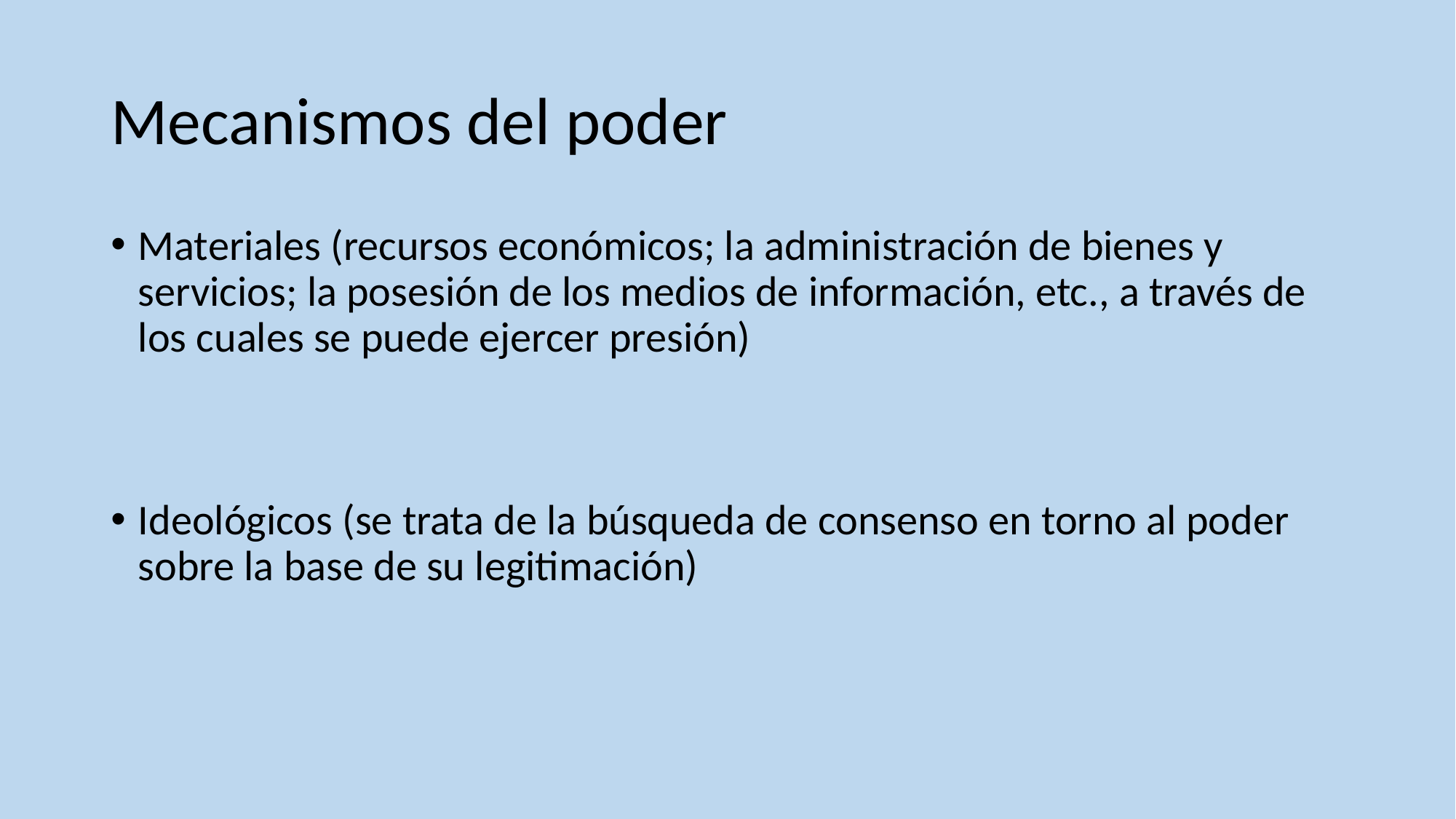

# Mecanismos del poder
Materiales (recursos económicos; la administración de bienes y servicios; la posesión de los medios de información, etc., a través de los cuales se puede ejercer presión)

Ideológicos (se trata de la búsqueda de consenso en torno al poder sobre la base de su legitimación)